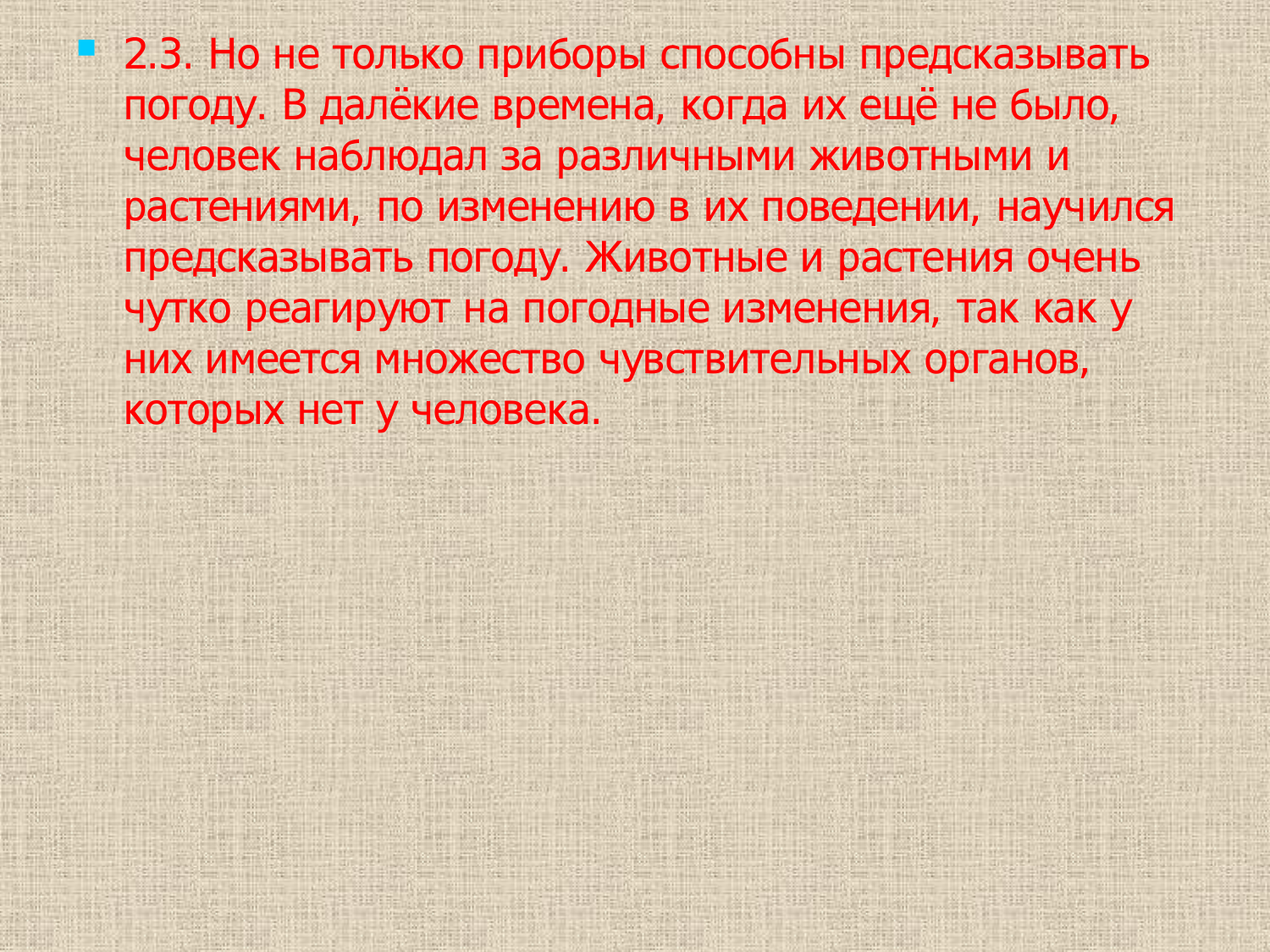

2.3. Но не только приборы способны предсказывать погоду. В далёкие времена, когда их ещё не было, человек наблюдал за различными животными и растениями, по изменению в их поведении, научился предсказывать погоду. Животные и растения очень чутко реагируют на погодные изменения, так как у них имеется множество чувствительных органов, которых нет у человека.